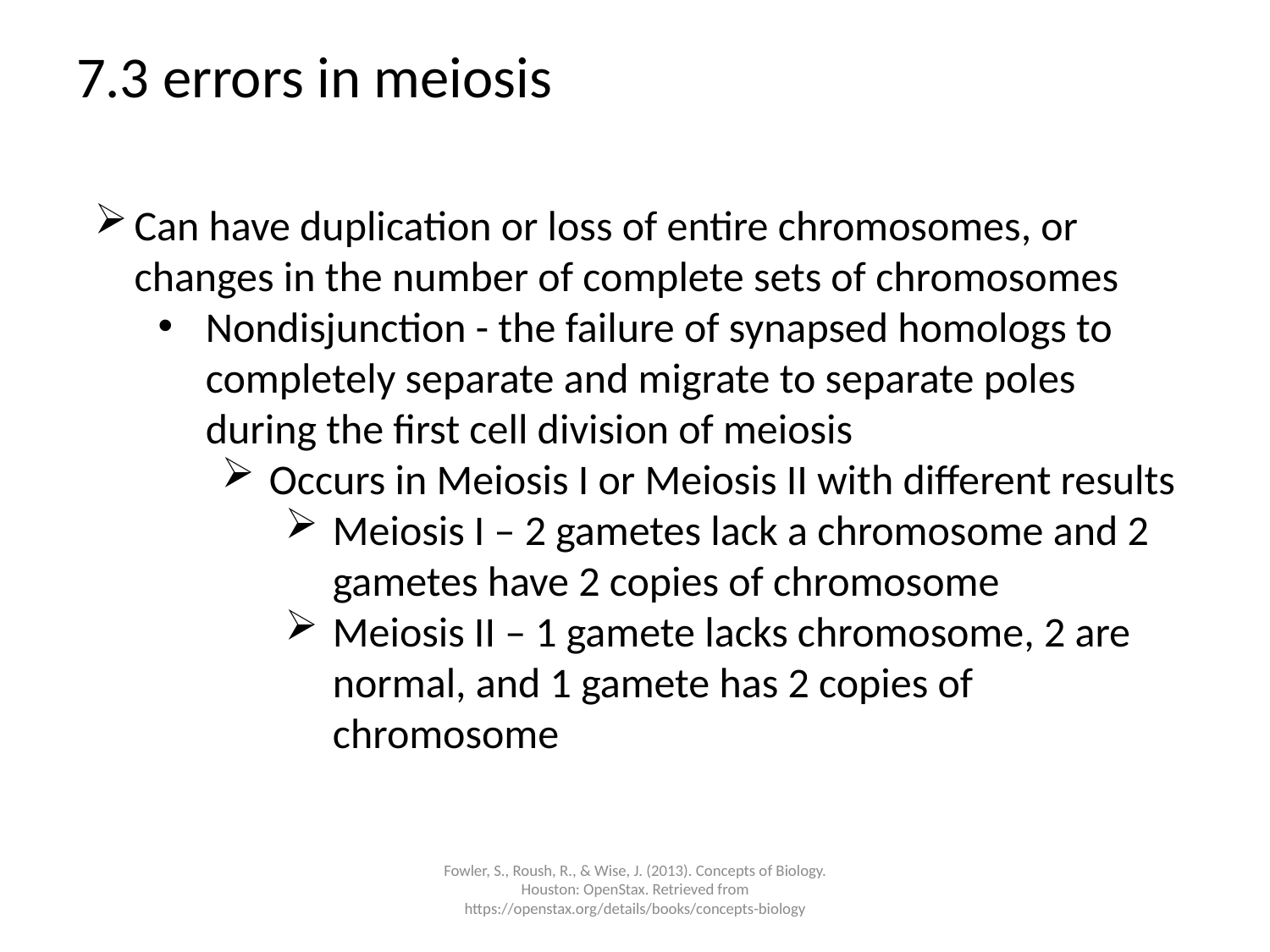

# 7.3 errors in meiosis
Can have duplication or loss of entire chromosomes, or changes in the number of complete sets of chromosomes
Nondisjunction - the failure of synapsed homologs to completely separate and migrate to separate poles during the first cell division of meiosis
Occurs in Meiosis I or Meiosis II with different results
Meiosis I – 2 gametes lack a chromosome and 2 gametes have 2 copies of chromosome
Meiosis II – 1 gamete lacks chromosome, 2 are normal, and 1 gamete has 2 copies of chromosome
Fowler, S., Roush, R., & Wise, J. (2013). Concepts of Biology. Houston: OpenStax. Retrieved from https://openstax.org/details/books/concepts-biology